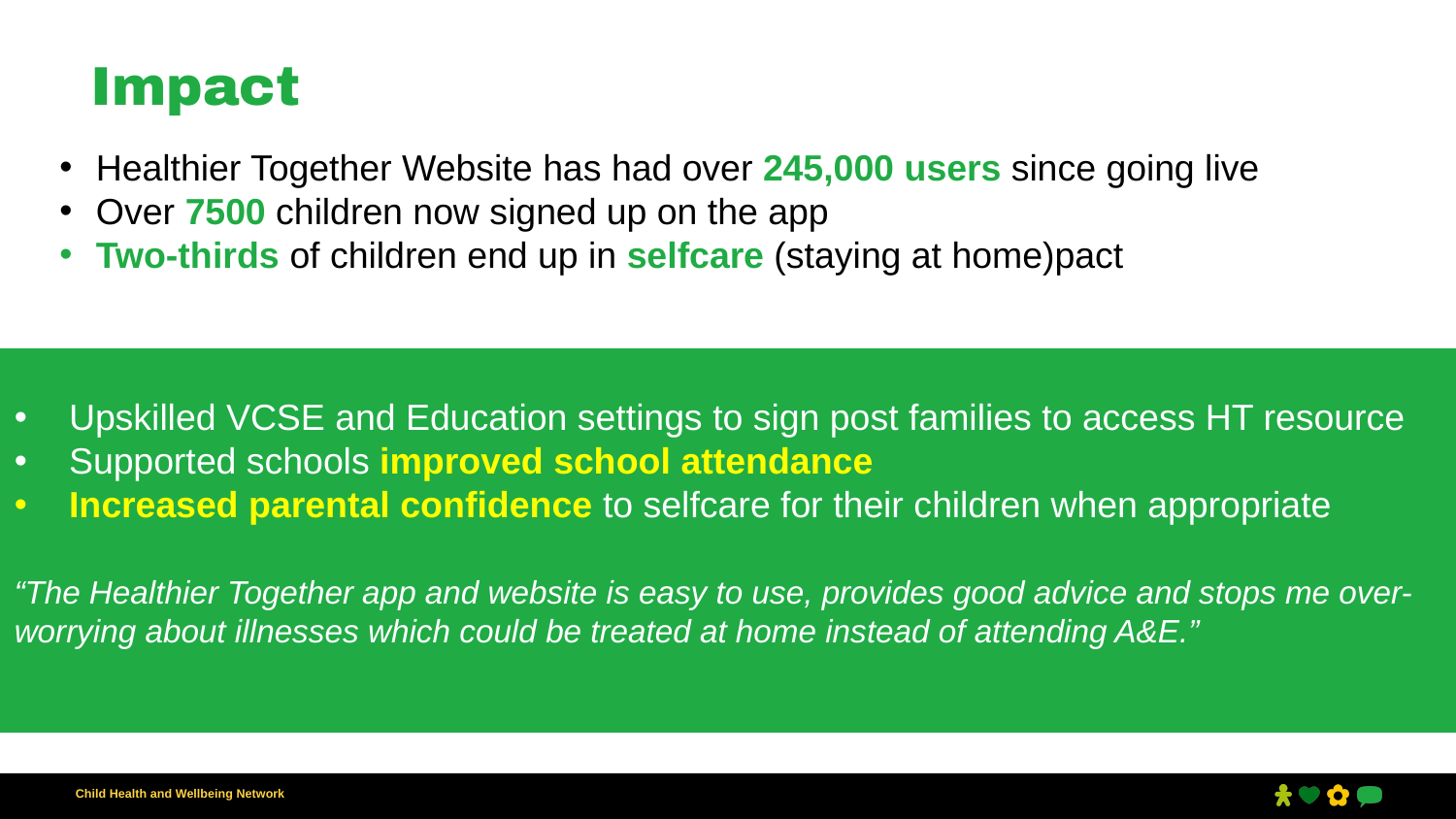

# Impact

Healthier Together Website has had over 245,000 users since going live
Over 7500 children now signed up on the app
Two-thirds of children end up in selfcare (staying at home)pact

Upskilled VCSE and Education settings to sign post families to access HT resource
Supported schools improved school attendance
Increased parental confidence to selfcare for their children when appropriate

“The Healthier Together app and website is easy to use, provides good advice and stops me over-worrying about illnesses which could be treated at home instead of attending A&E.”